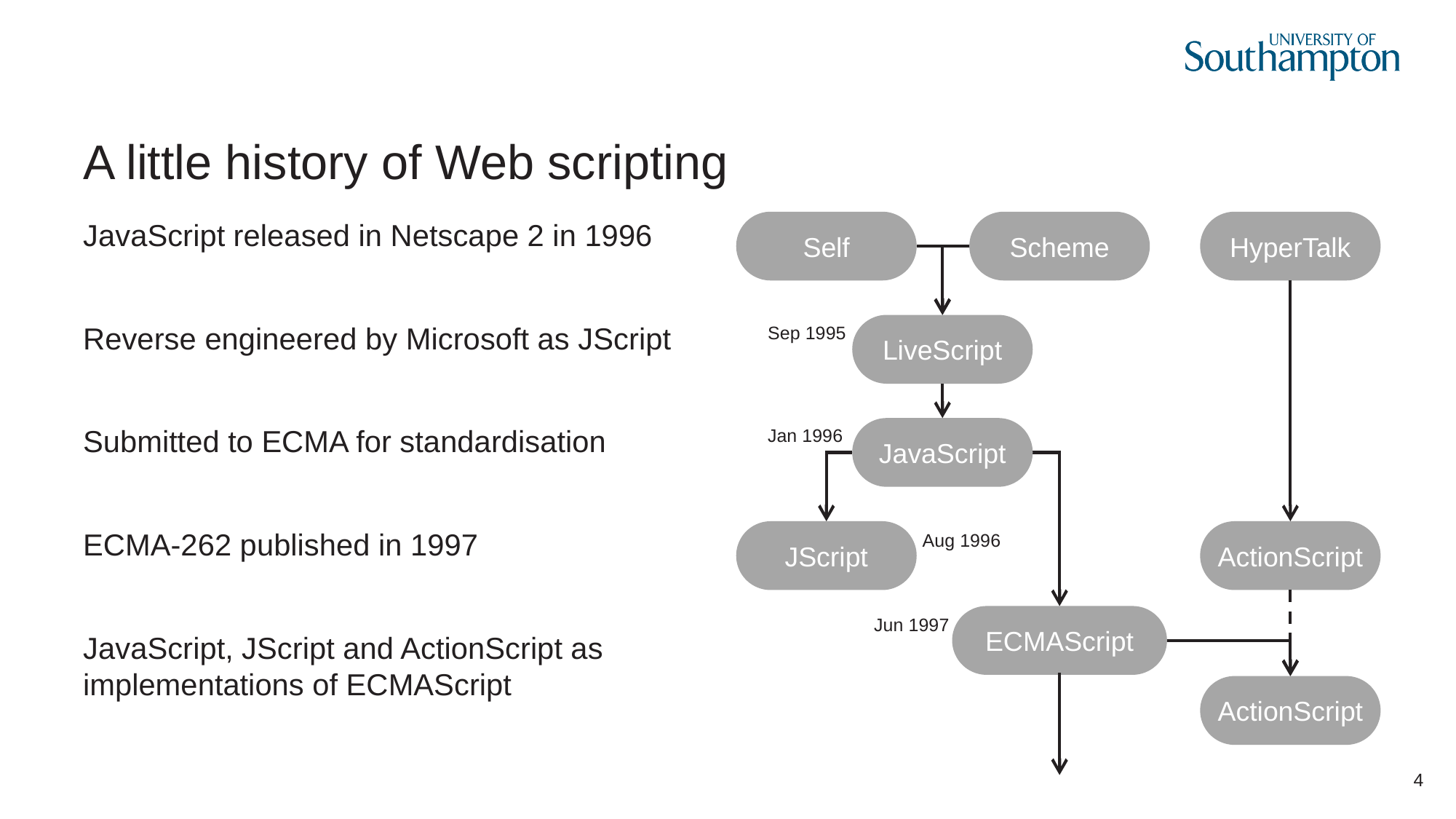

# A little history of Web scripting
Self
Scheme
LiveScript
Sep 1995
JavaScript
Jan 1996
HyperTalk
ActionScript
ActionScript
JavaScript released in Netscape 2 in 1996

Reverse engineered by Microsoft as JScript

Submitted to ECMA for standardisation

ECMA-262 published in 1997

JavaScript, JScript and ActionScript as implementations of ECMAScript
JScript
Aug 1996
ECMAScript
Jun 1997